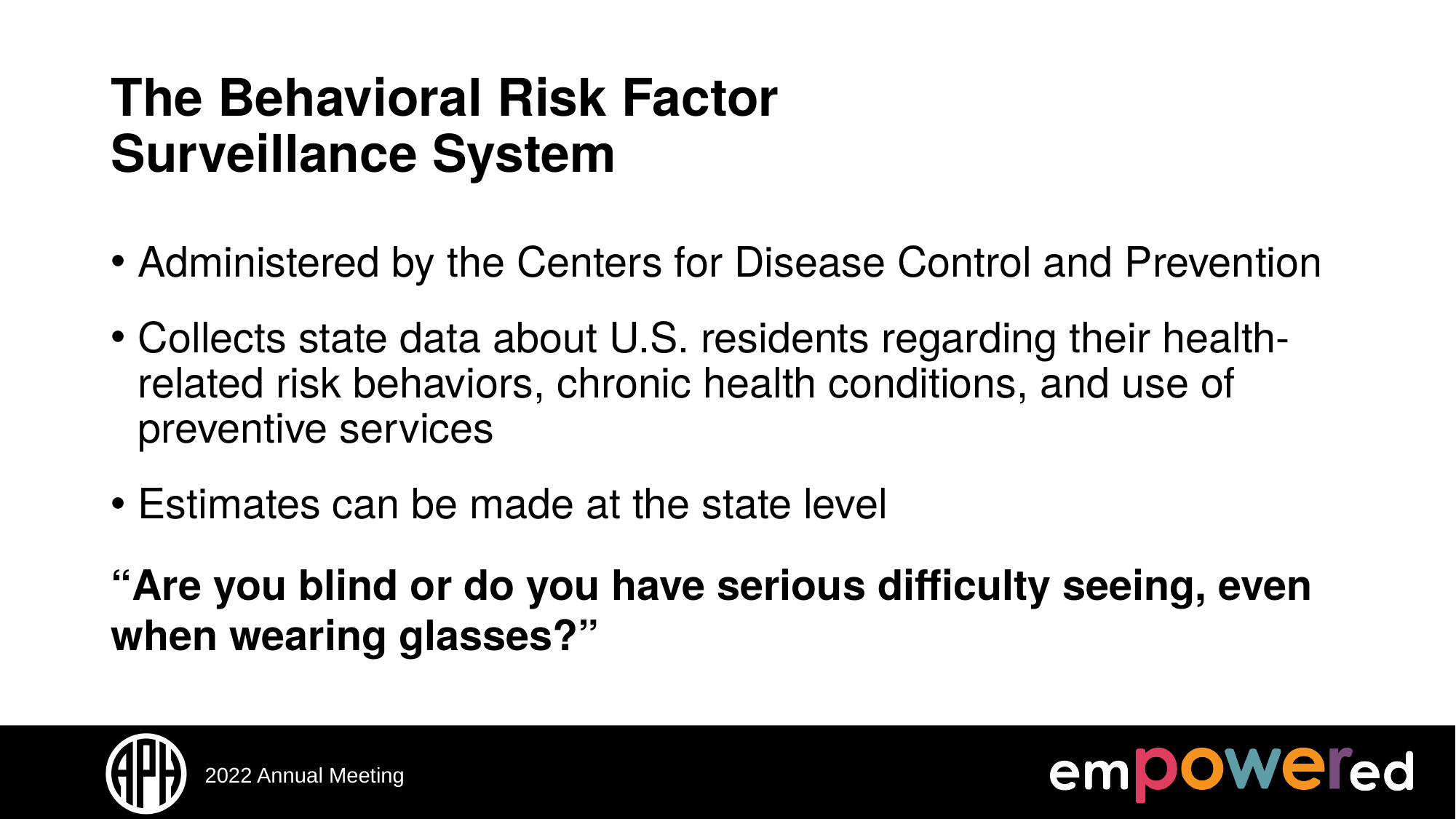

# The Behavioral Risk Factor Surveillance System
Administered by the Centers for Disease Control and Prevention
Collects state data about U.S. residents regarding their health-related risk behaviors, chronic health conditions, and use of preventive services
Estimates can be made at the state level
“Are you blind or do you have serious difficulty seeing, even when wearing glasses?”